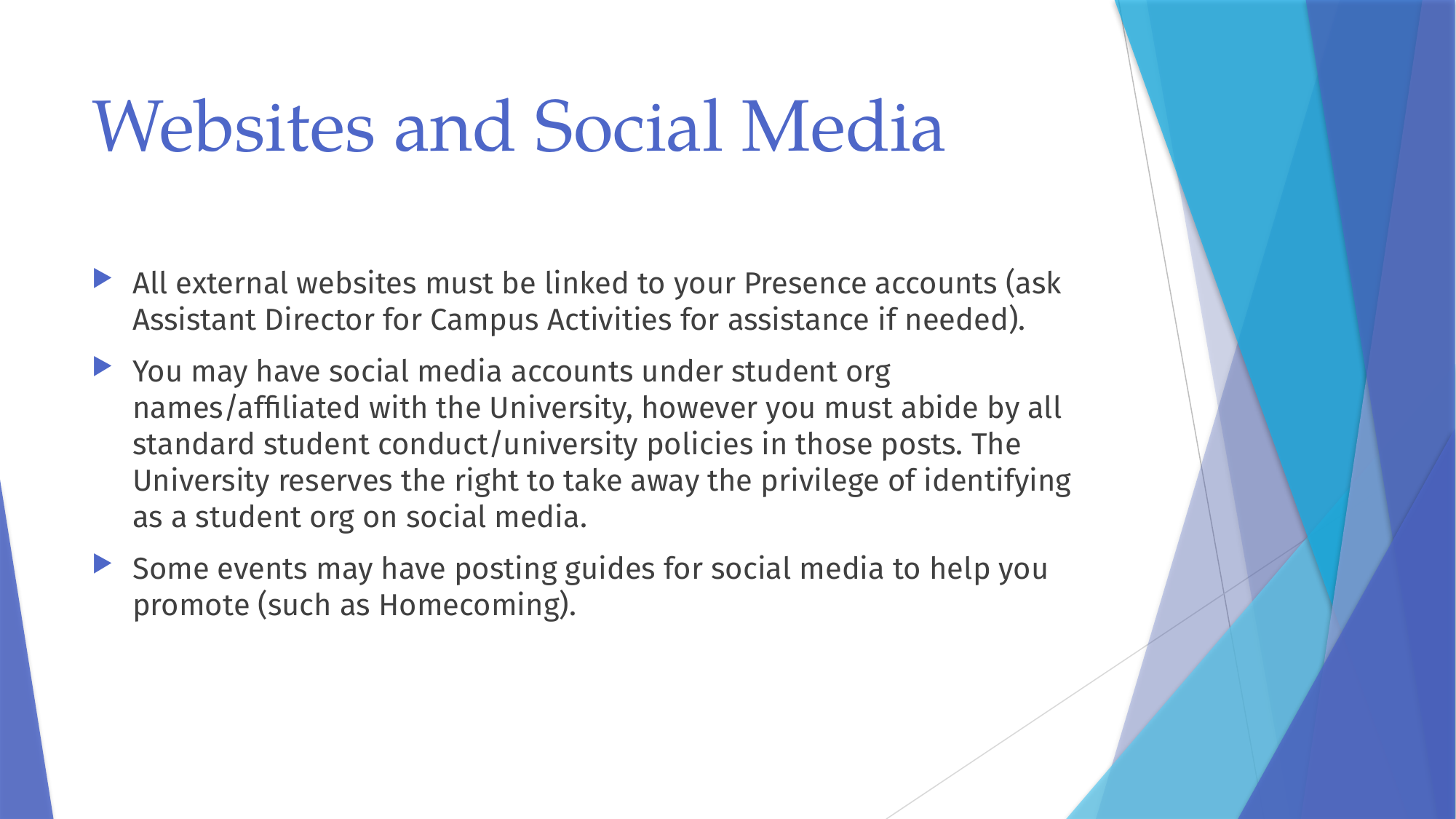

# Websites and Social Media
All external websites must be linked to your Presence accounts (ask Assistant Director for Campus Activities for assistance if needed).
You may have social media accounts under student org names/affiliated with the University, however you must abide by all standard student conduct/university policies in those posts. The University reserves the right to take away the privilege of identifying as a student org on social media.
Some events may have posting guides for social media to help you promote (such as Homecoming).